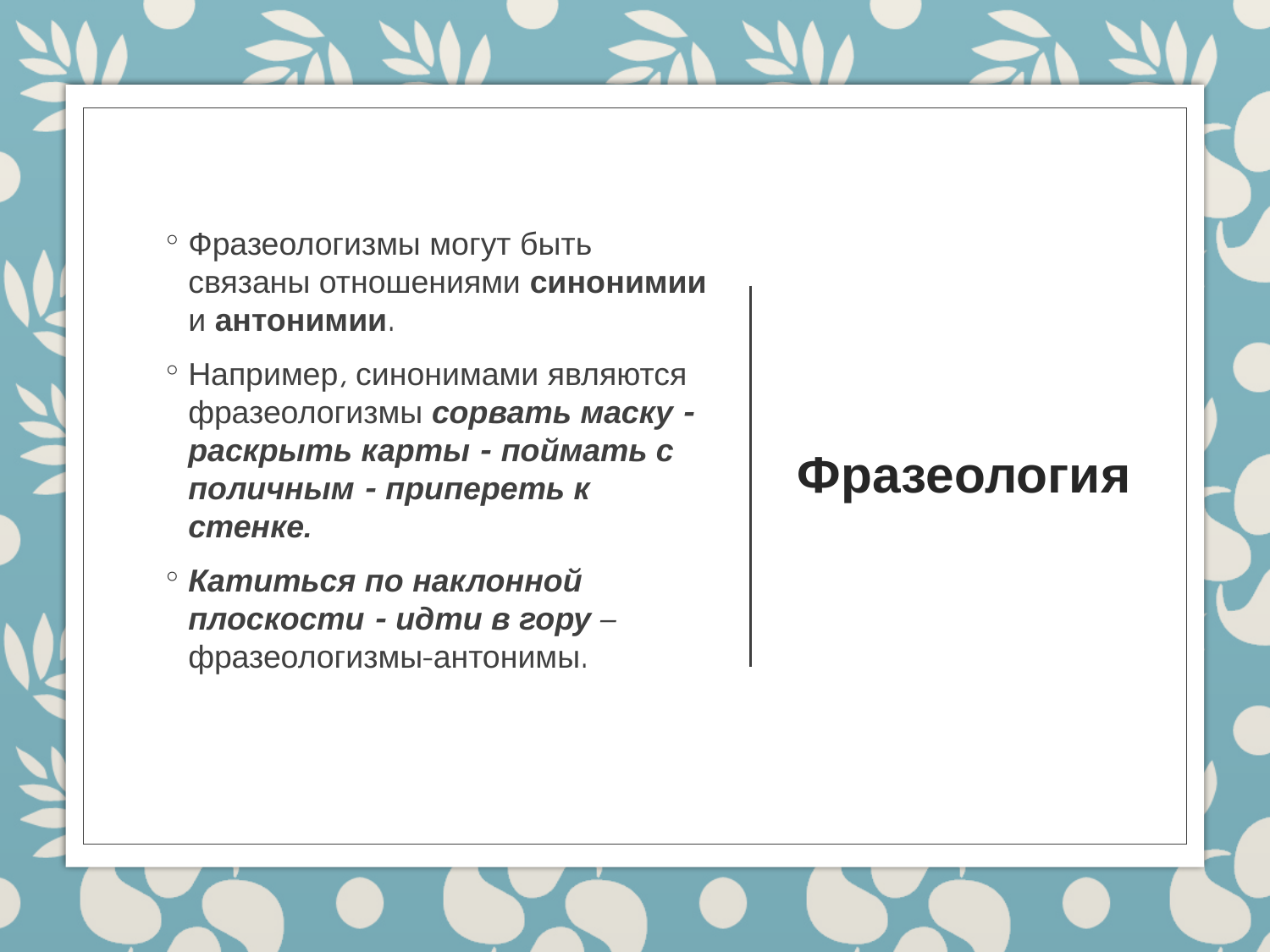

Фразеологизмы могут быть связаны отношениями синонимии и антонимии.
Например, синонимами являются фразеологизмы сорвать маску - раскрыть карты - поймать с поличным - припереть к стенке.
Катиться по наклонной плоскости - идти в гору – фразеологизмы-антонимы.

# Фразеология